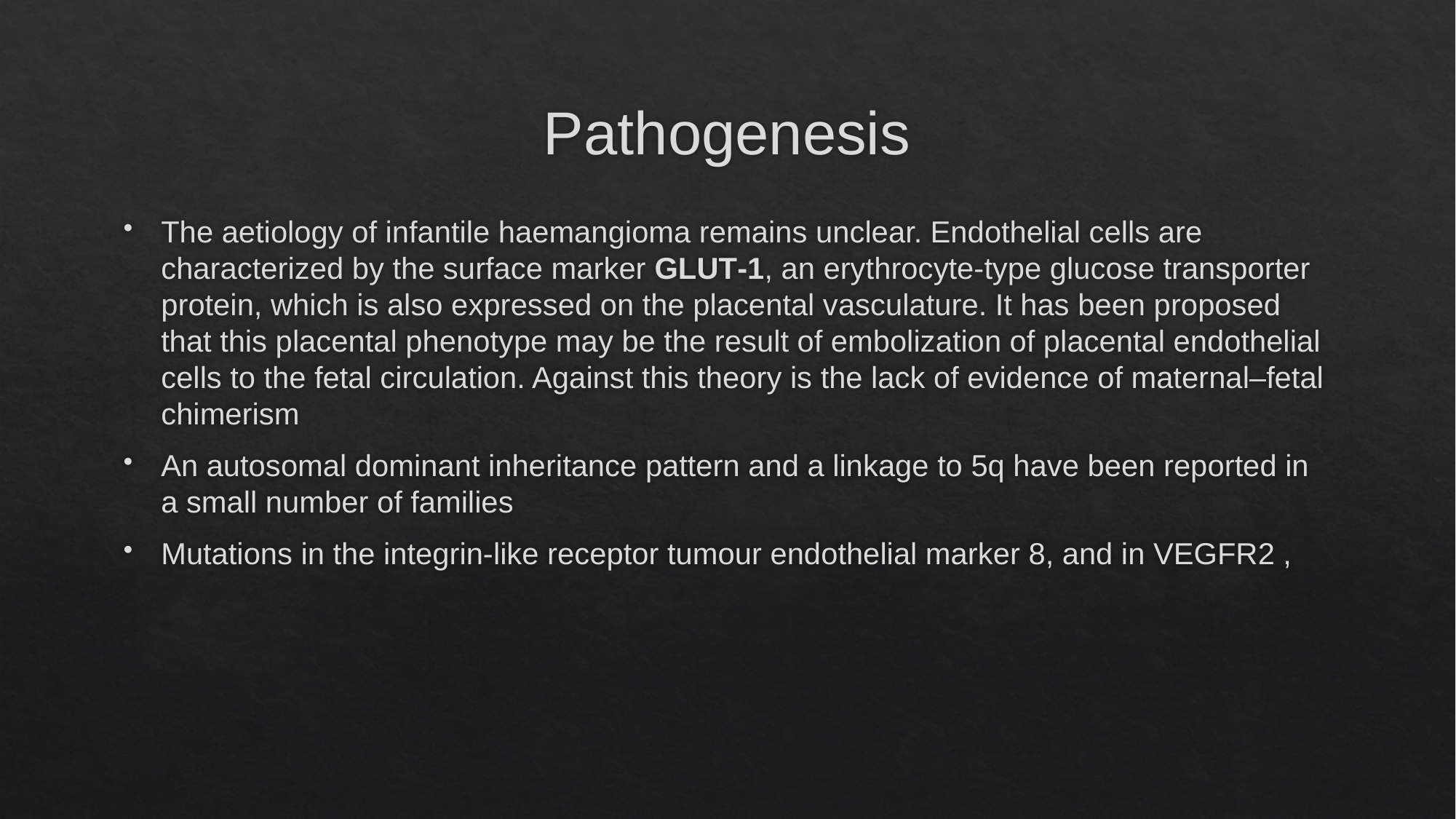

# Pathogenesis
The aetiology of infantile haemangioma remains unclear. Endothelial cells are characterized by the surface marker GLUT‐1, an erythrocyte‐type glucose transporter protein, which is also expressed on the placental vasculature. It has been proposed that this placental phenotype may be the result of embolization of placental endothelial cells to the fetal circulation. Against this theory is the lack of evidence of maternal–fetal chimerism
An autosomal dominant inheritance pattern and a linkage to 5q have been reported in a small number of families
Mutations in the integrin‐like receptor tumour endothelial marker 8, and in VEGFR2 ,